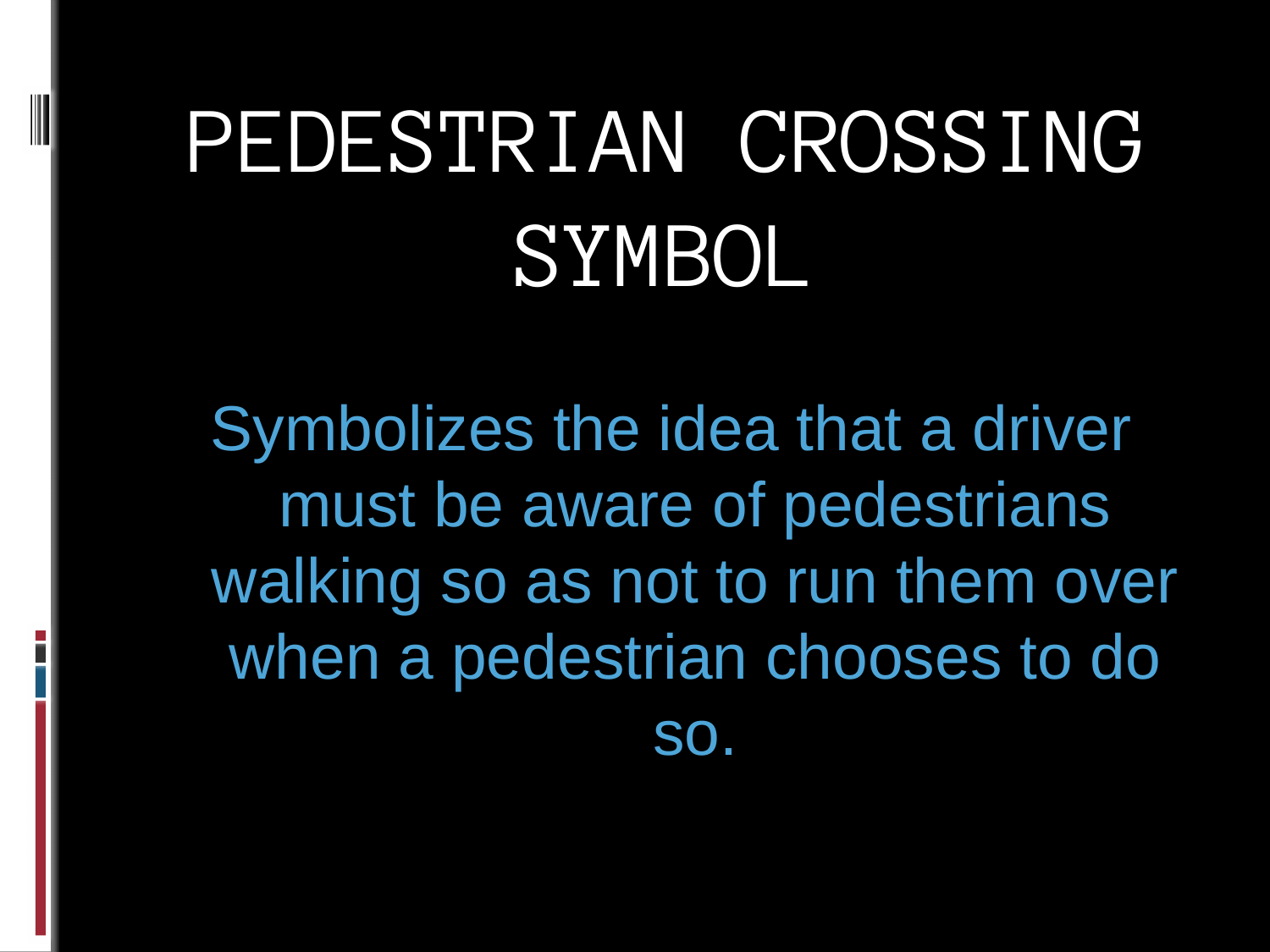

# PEDESTRIAN CROSSING SYMBOL
Symbolizes the idea that a driver must be aware of pedestrians walking so as not to run them over when a pedestrian chooses to do so.